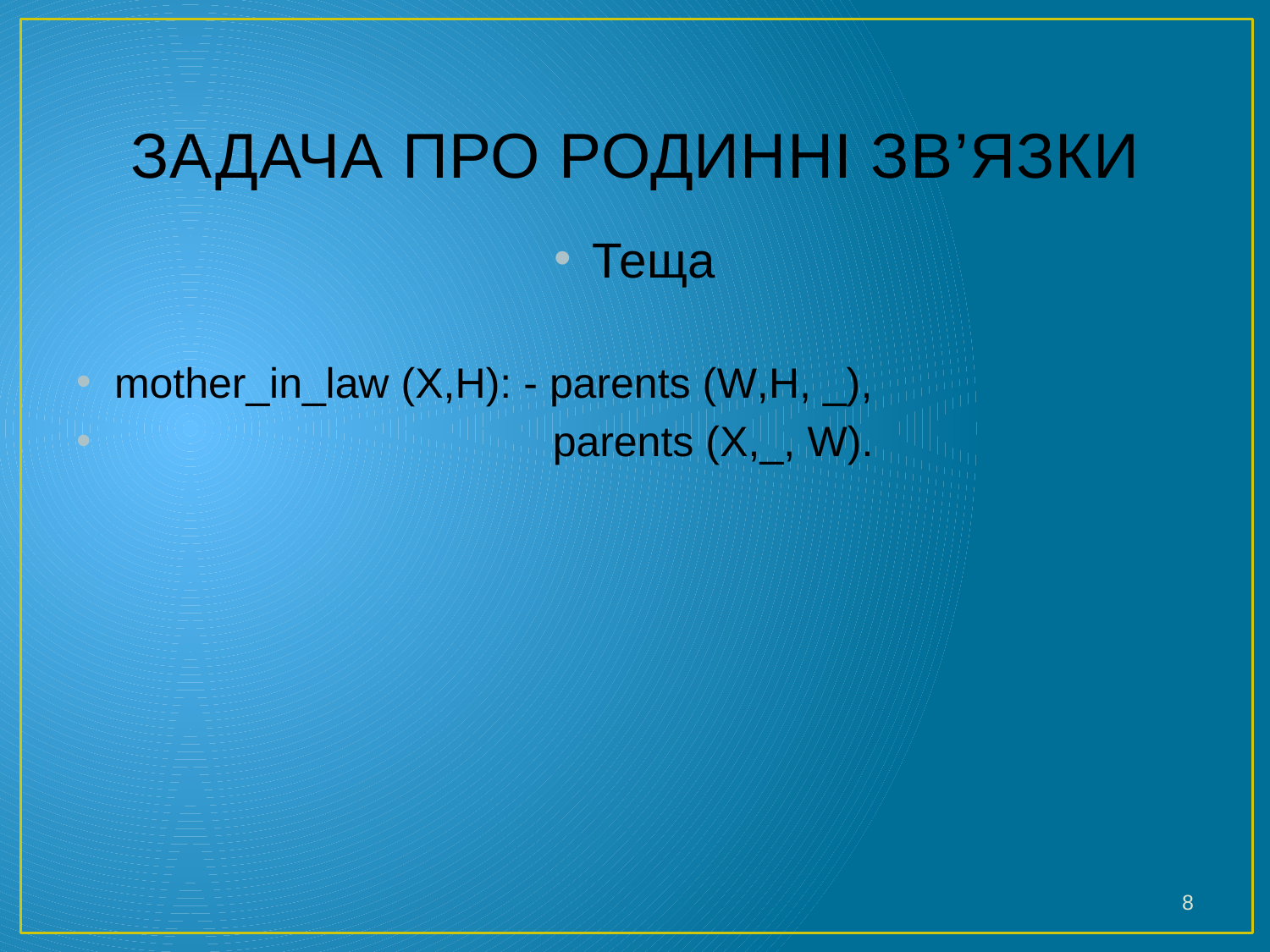

# ЗАДАЧА ПРО РОДИННІ ЗВ’ЯЗКИ
Теща

mother_in_law (X,H): - parents (W,H, _),
                                     parents (X,_, W).

8